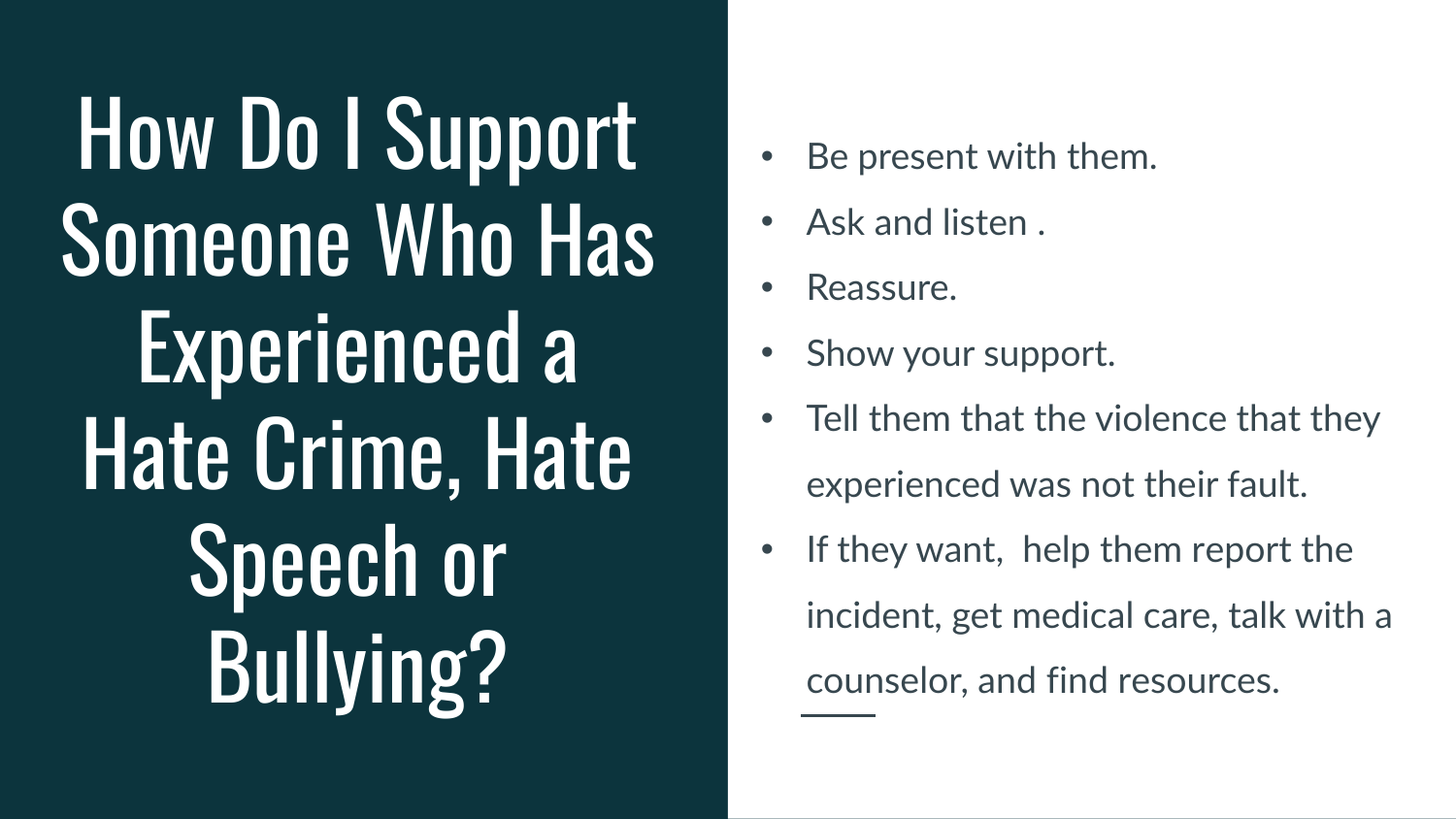

# How Do I Support Someone Who Has Experienced a Hate Crime, Hate Speech or  Bullying?
Be present with them.
Ask and listen .
Reassure.
Show your support.
Tell them that the violence that they experienced was not their fault.
If they want,  help them report the incident, get medical care, talk with a counselor, and find resources.